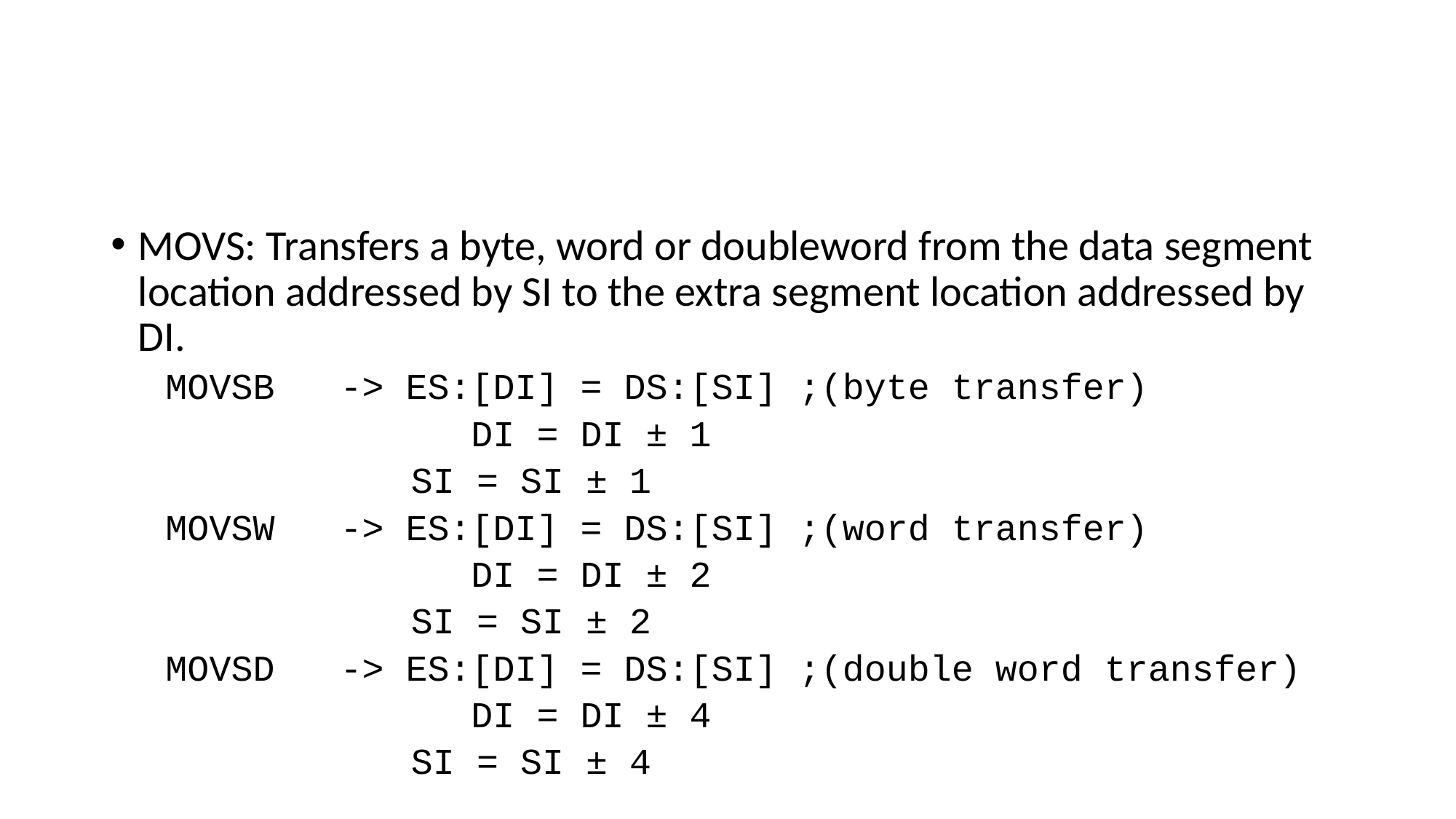

#
MOVS: Transfers a byte, word or doubleword from the data segment location addressed by SI to the extra segment location addressed by DI.
MOVSB   -> ES:[DI] = DS:[SI] ;(byte transfer)
		    DI = DI ± 1
     SI = SI ± 1
MOVSW   -> ES:[DI] = DS:[SI] ;(word transfer)
		    DI = DI ± 2
     SI = SI ± 2
MOVSD   -> ES:[DI] = DS:[SI] ;(double word transfer)
		    DI = DI ± 4
     SI = SI ± 4